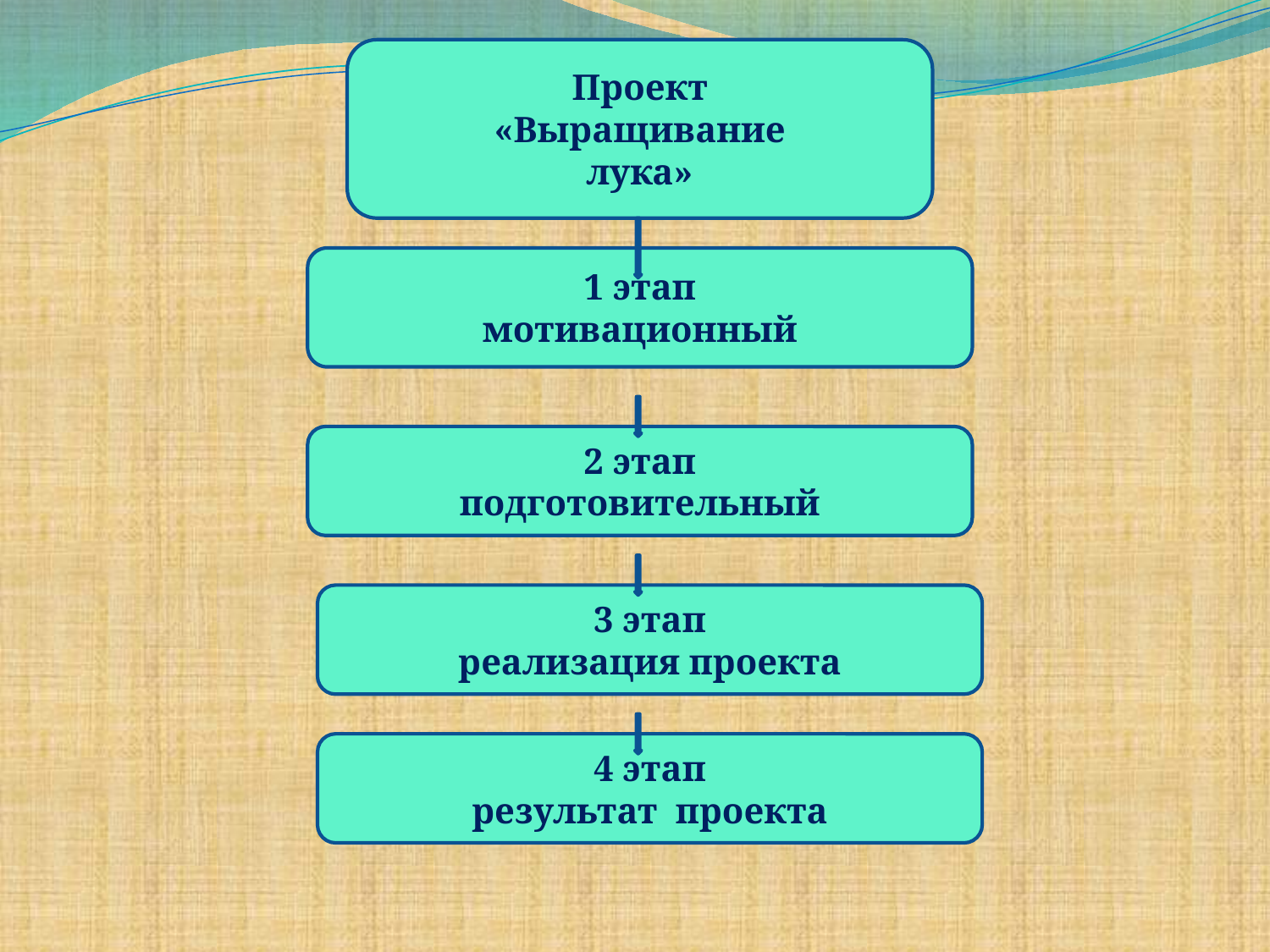

Проект
«Выращивание
лука»
#

1 этап
мотивационный

2 этап
подготовительный

3 этап
реализация проекта

4 этап
результат  проекта